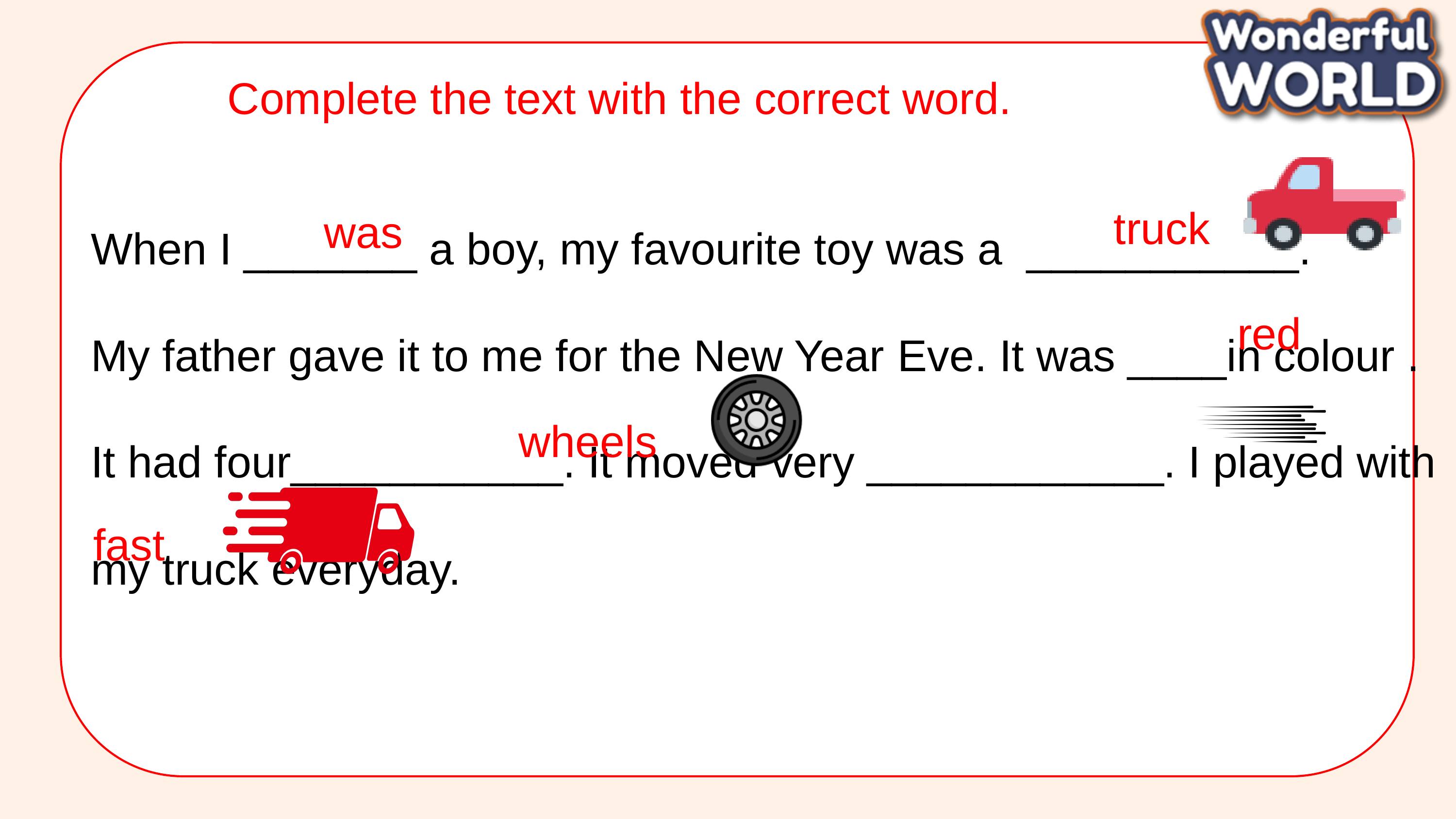

Complete the text with the correct word.

When I _______ a boy, my favourite toy was a  ___________.
My father gave it to me for the New Year Eve. It was ____in colour . It had four___________. It moved very ____________. I played with my truck everyday.
truck
was
red

wheels

fast